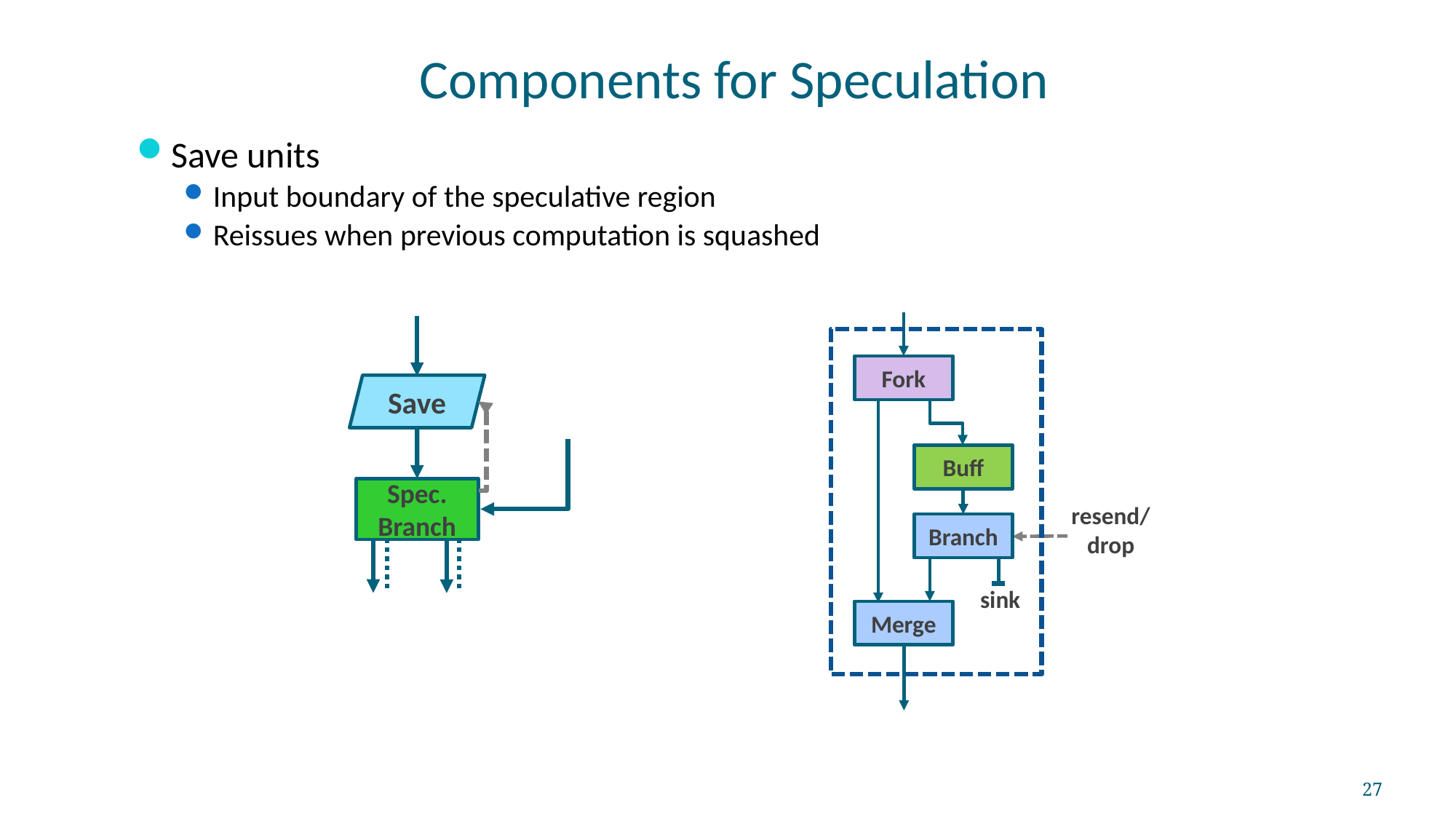

# Components for Speculation
Save units
Input boundary of the speculative region
Reissues when previous computation is squashed

Fork
Save
Buff
Spec.
Branch
resend/
drop
Branch
sink
Merge
27